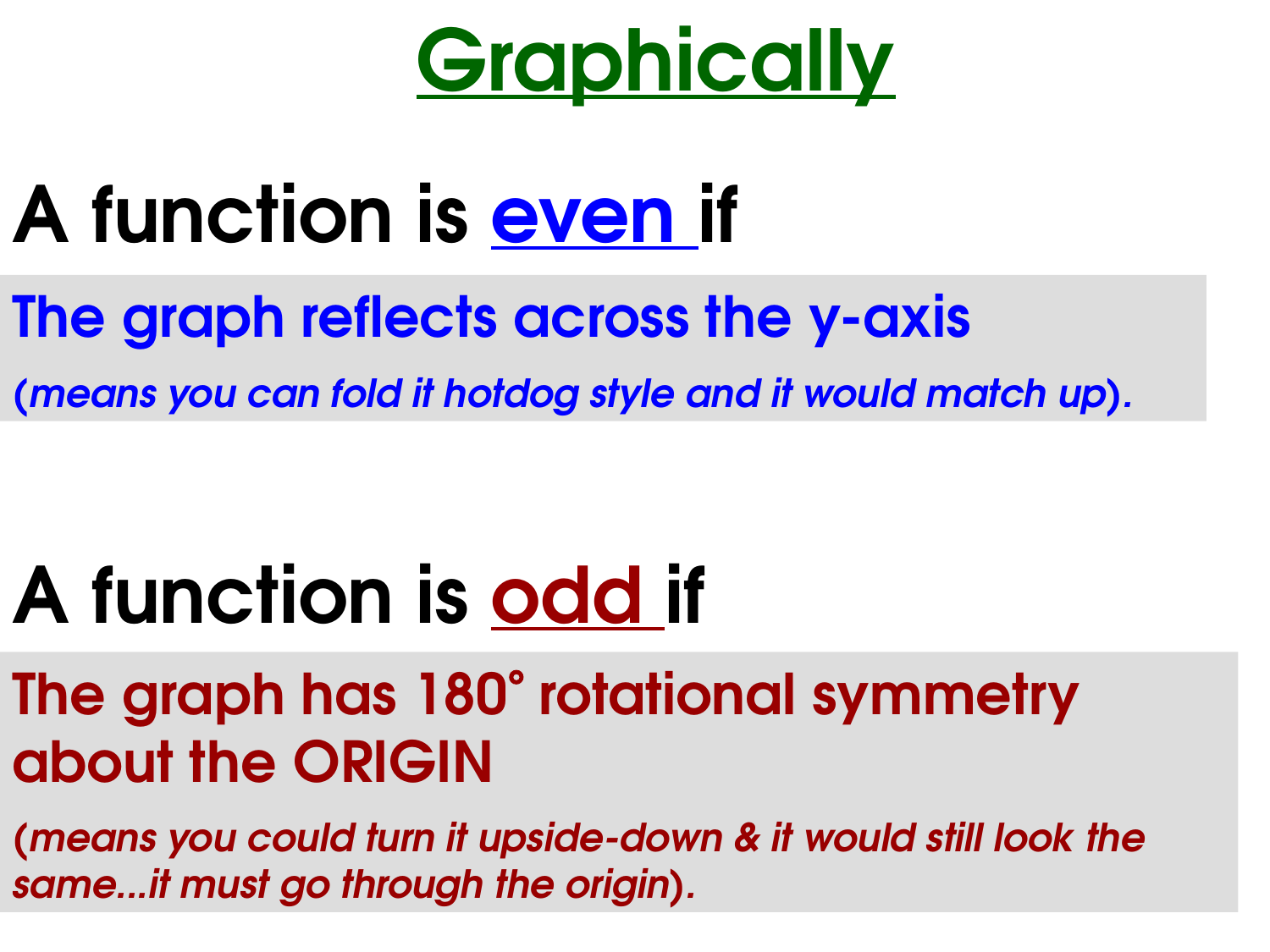

Graphically
A function is even if
The graph reflects across the y-axis
(means you can fold it hotdog style and it would match up).
A function is odd if
The graph has 180° rotational symmetry about the ORIGIN
(means you could turn it upside-down & it would still look the same...it must go through the origin).